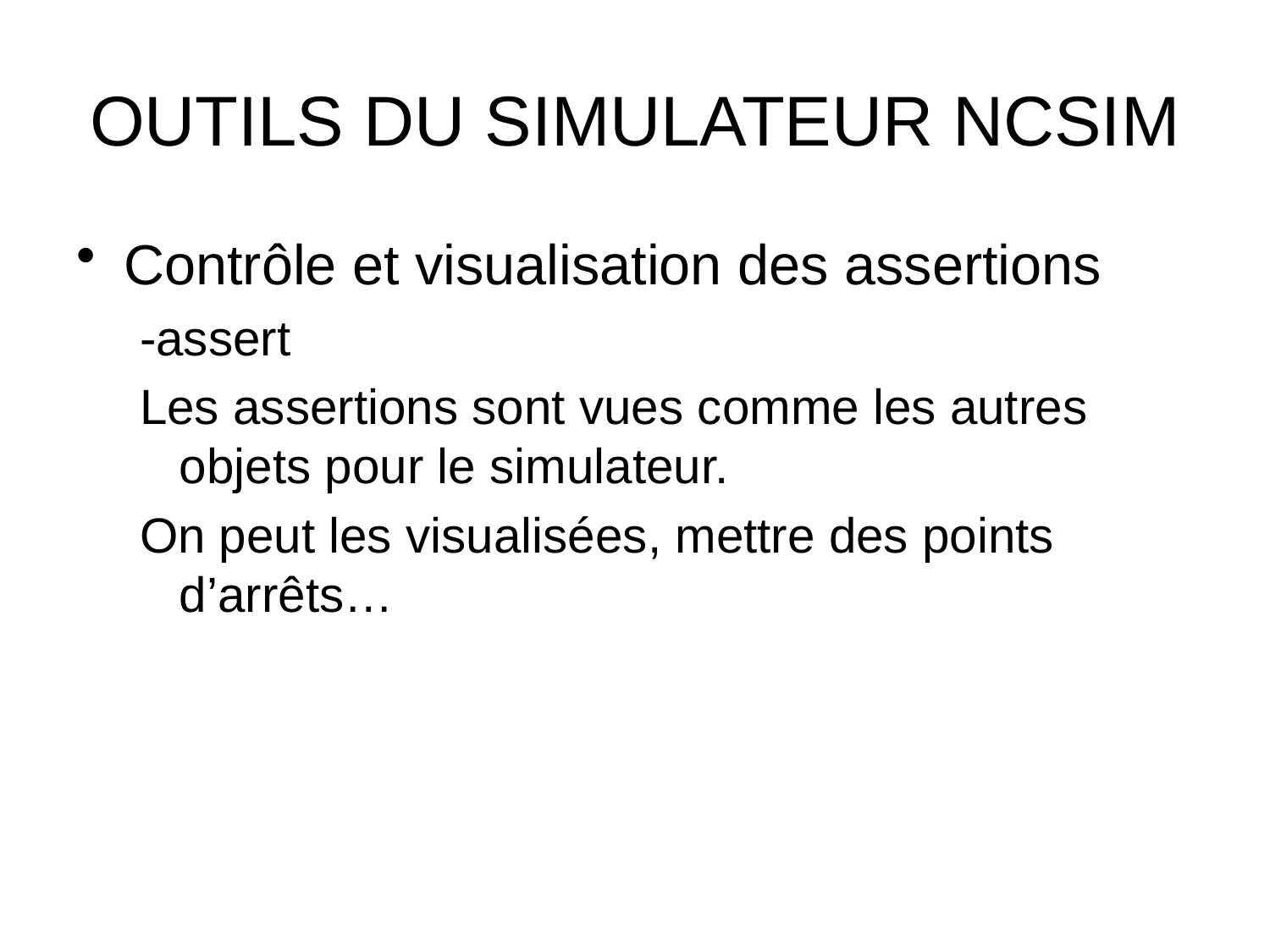

# OUTILS DU SIMULATEUR NCSIM
Contrôle et visualisation des assertions
-assert
Les assertions sont vues comme les autres objets pour le simulateur.
On peut les visualisées, mettre des points d’arrêts…